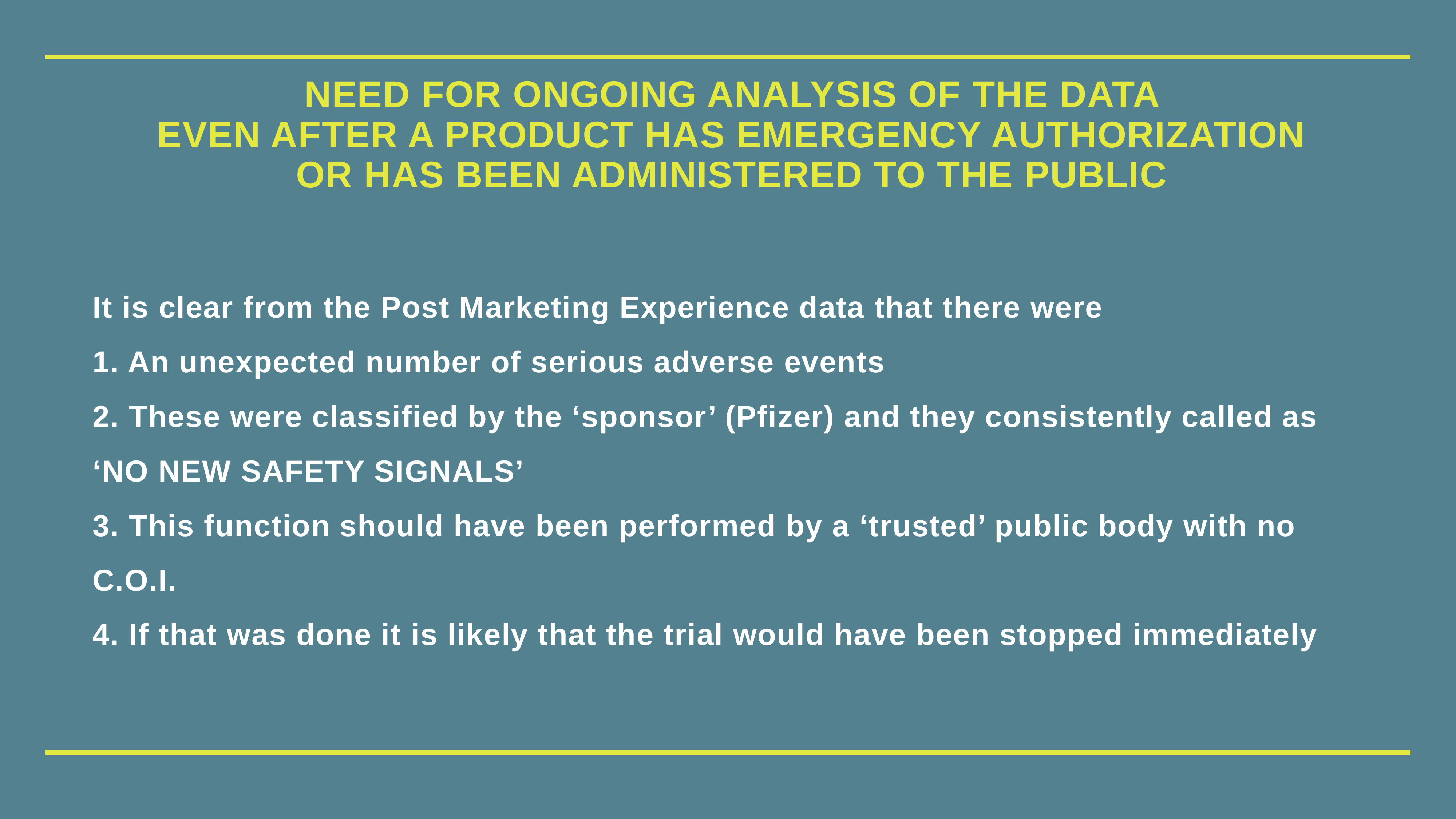

# need for ongoing analysis of the data
even after a product has emergency authorization or has been administered to the public
It is clear from the Post Marketing Experience data that there were
1. An unexpected number of serious adverse events
2. These were classified by the ‘sponsor’ (Pfizer) and they consistently called as
‘NO NEW SAFETY SIGNALS’
3. This function should have been performed by a ‘trusted’ public body with no C.O.I.
4. If that was done it is likely that the trial would have been stopped immediately